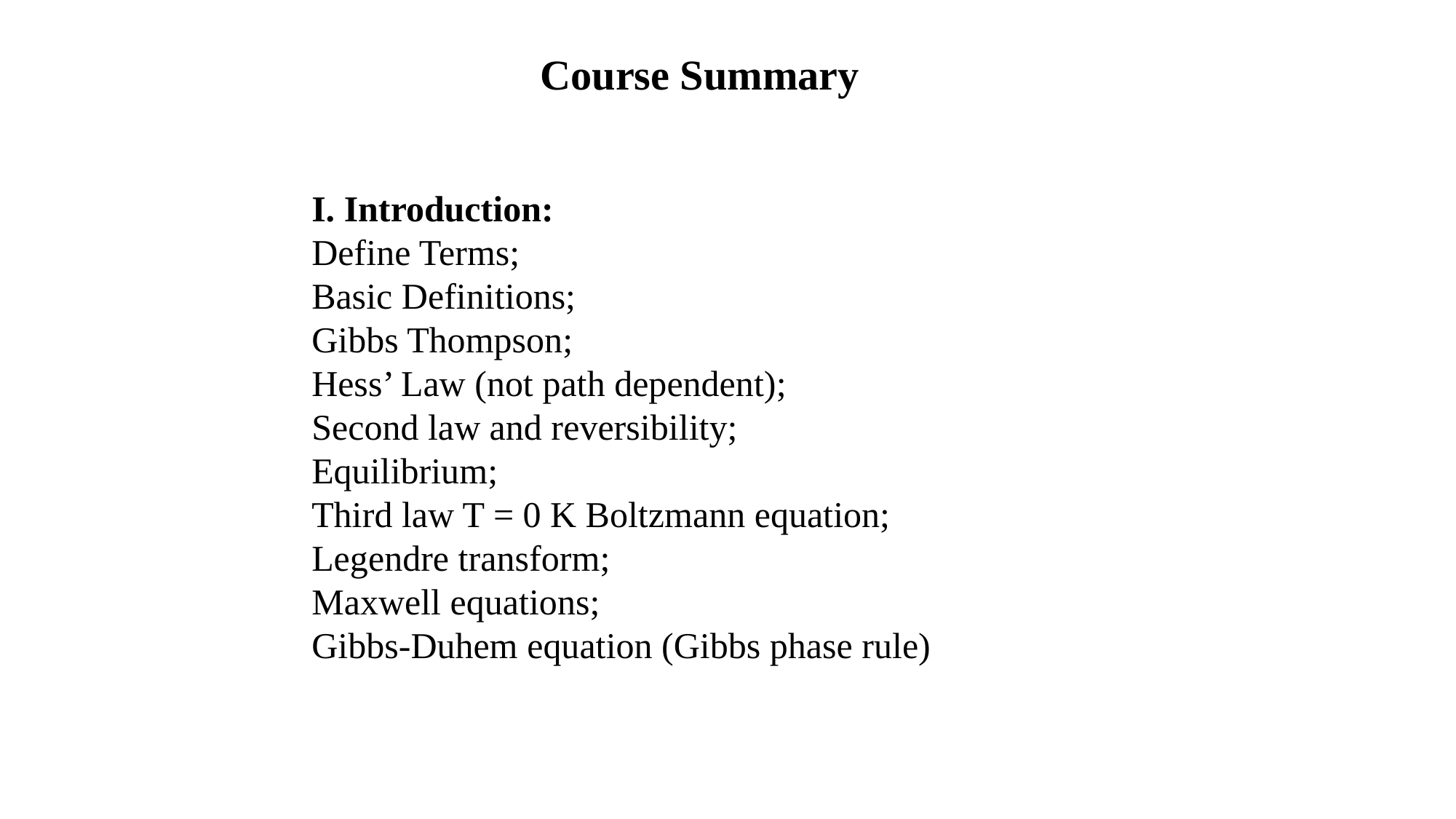

Course Summary
I. Introduction:
Define Terms;
Basic Definitions;
Gibbs Thompson;
Hess’ Law (not path dependent);
Second law and reversibility;
Equilibrium;
Third law T = 0 K Boltzmann equation;
Legendre transform;
Maxwell equations;
Gibbs-Duhem equation (Gibbs phase rule)